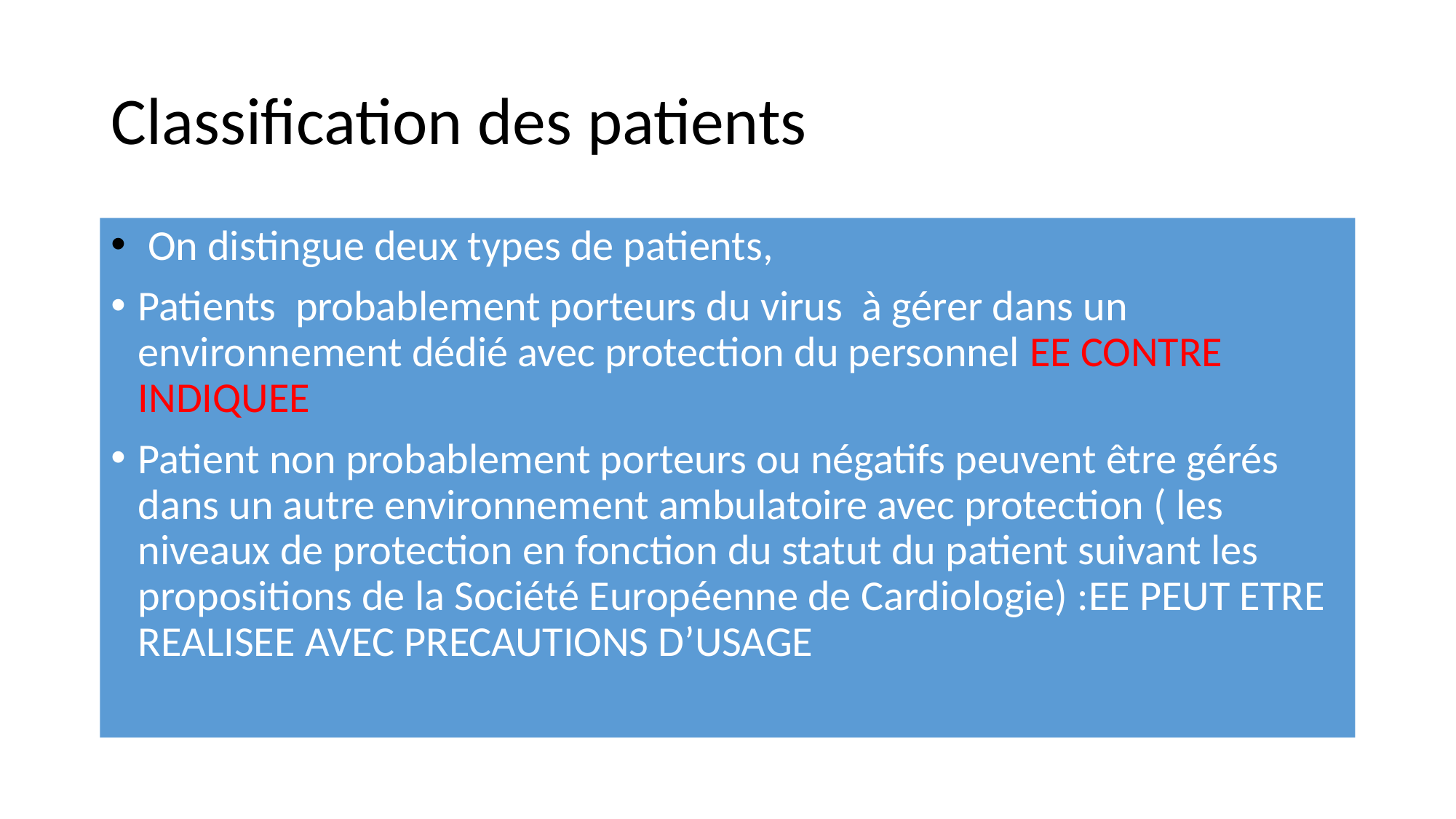

# Classification des patients
 On distingue deux types de patients,
Patients  probablement porteurs du virus  à gérer dans un environnement dédié avec protection du personnel EE CONTRE INDIQUEE
Patient non probablement porteurs ou négatifs peuvent être gérés dans un autre environnement ambulatoire avec protection ( les niveaux de protection en fonction du statut du patient suivant les propositions de la Société Européenne de Cardiologie) :EE PEUT ETRE REALISEE AVEC PRECAUTIONS D’USAGE